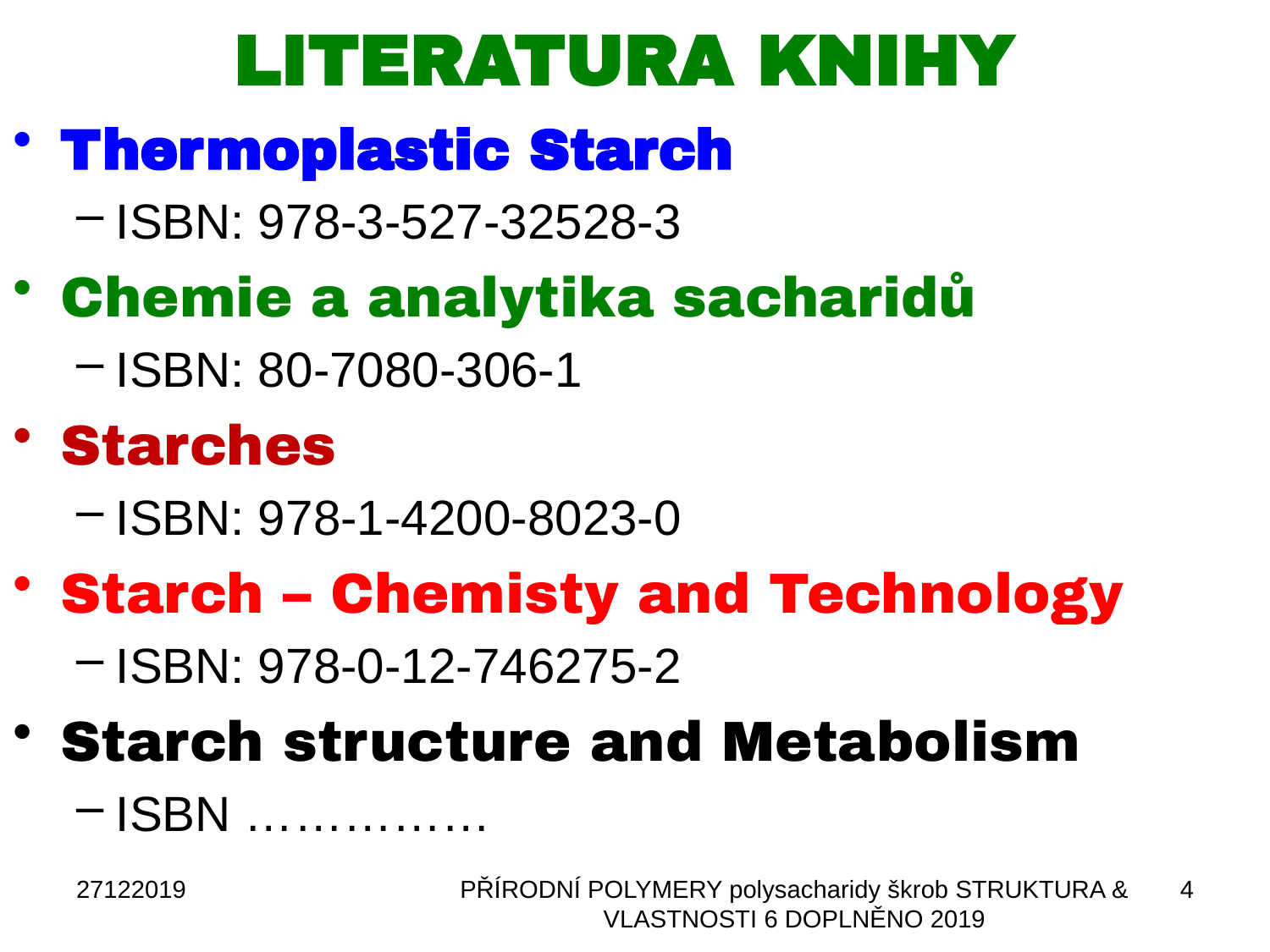

# LITERATURA KNIHY
Thermoplastic Starch
ISBN: 978-3-527-32528-3
Chemie a analytika sacharidů
ISBN: 80-7080-306-1
Starches
ISBN: 978-1-4200-8023-0
Starch – Chemisty and Technology
ISBN: 978-0-12-746275-2
Starch structure and Metabolism
ISBN ……………

27122019
PŘÍRODNÍ POLYMERY polysacharidy škrob STRUKTURA & VLASTNOSTI 6 DOPLNĚNO 2019
4